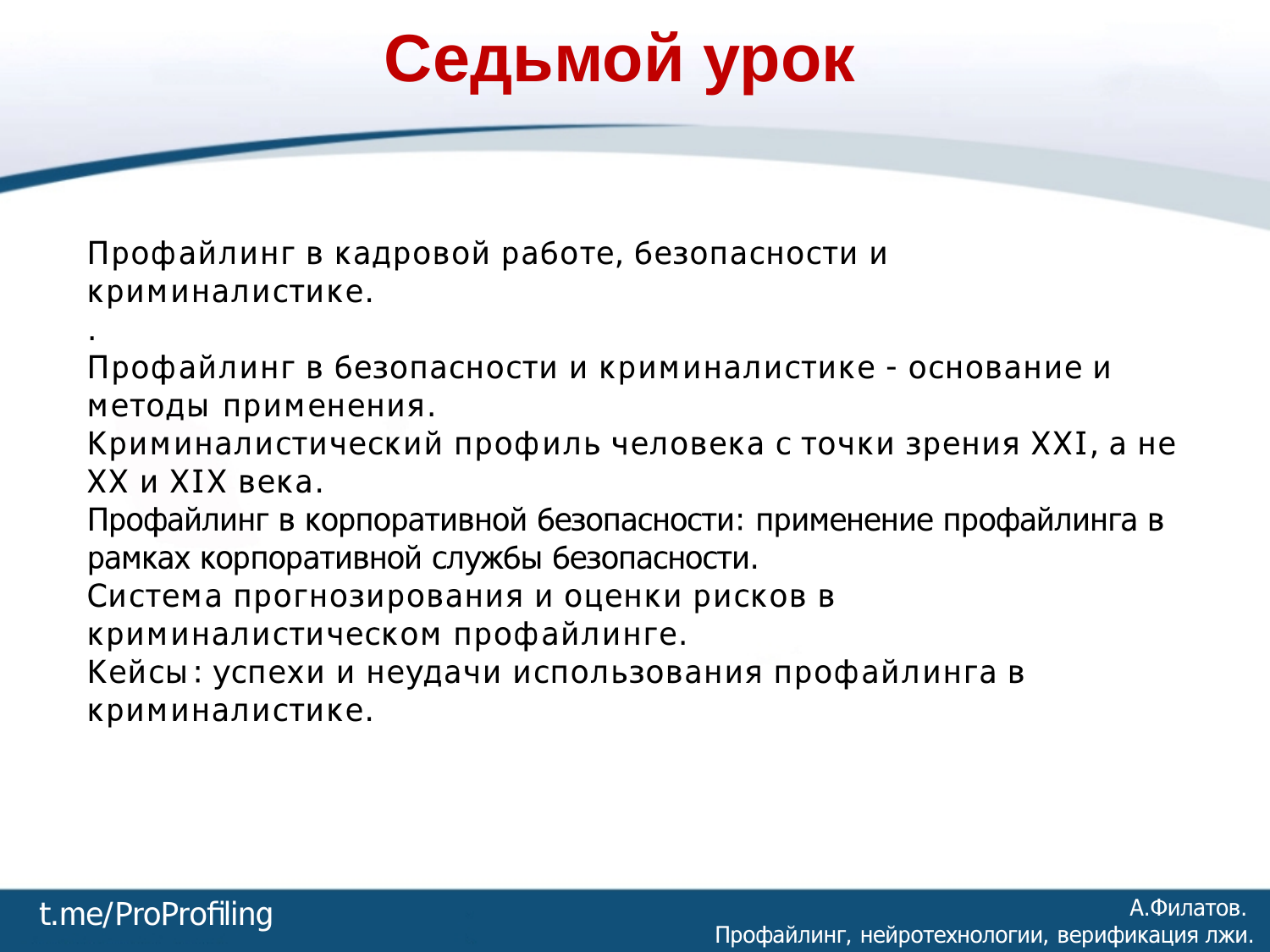

Седьмой урок
Профайлинг в кадровой работе, безопасности и криминалистике.
.
Профайлинг в безопасности и криминалистике - основание и методы применения.
Криминалистический профиль человека с точки зрения XXI, а не XX и XIX века.
Профайлинг в корпоративной безопасности: применение профайлинга в рамках корпоративной службы безопасности.
Система прогнозирования и оценки рисков в криминалистическом профайлинге.
Кейсы: успехи и неудачи использования профайлинга в криминалистике.

t.me/ProProfiling
А.Филатов.
Профайлинг, нейротехнологии, верификация лжи.